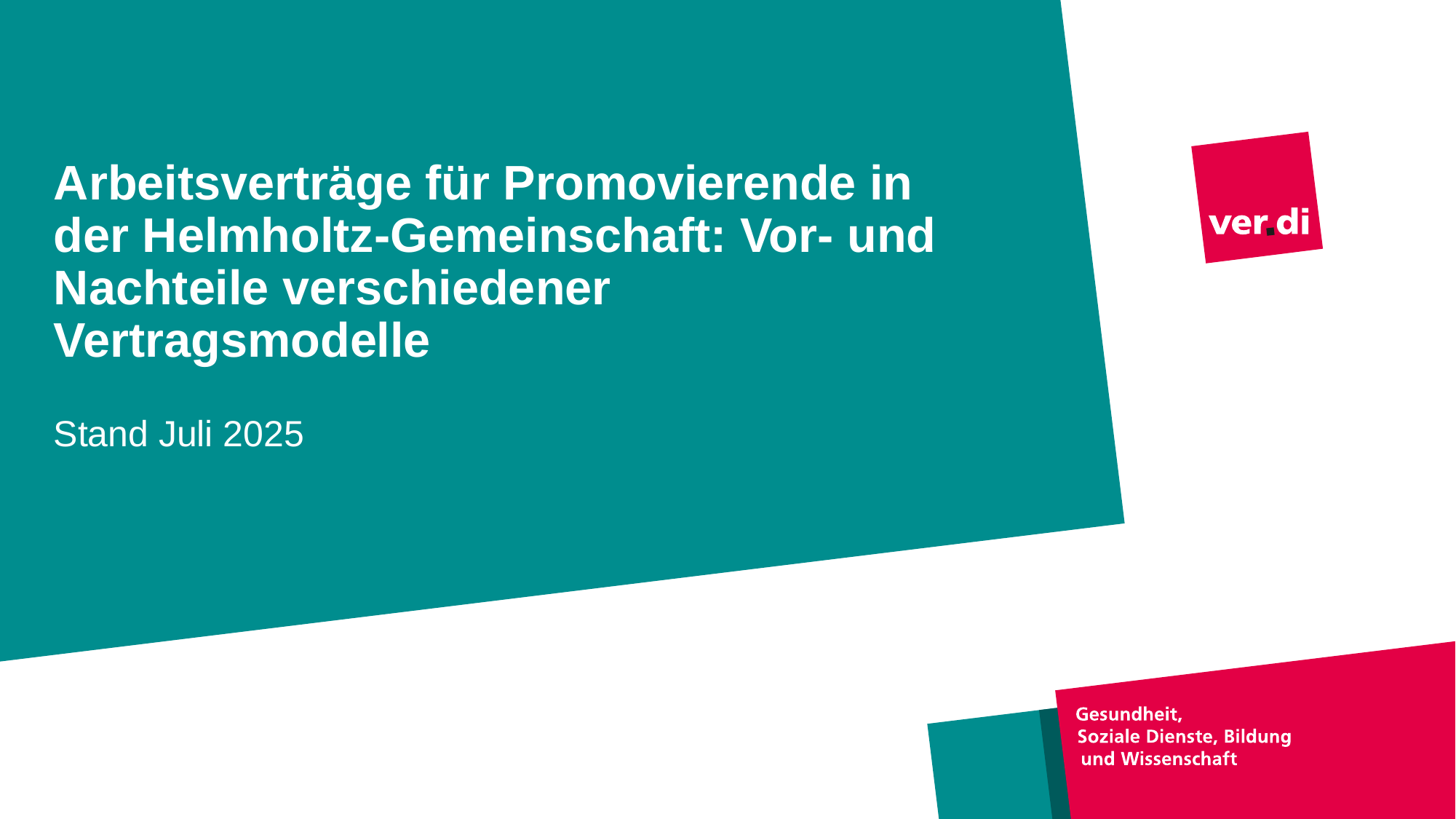

# Arbeitsverträge für Promovierende in der Helmholtz-Gemeinschaft: Vor- und Nachteile verschiedener Vertragsmodelle
Stand Juli 2025